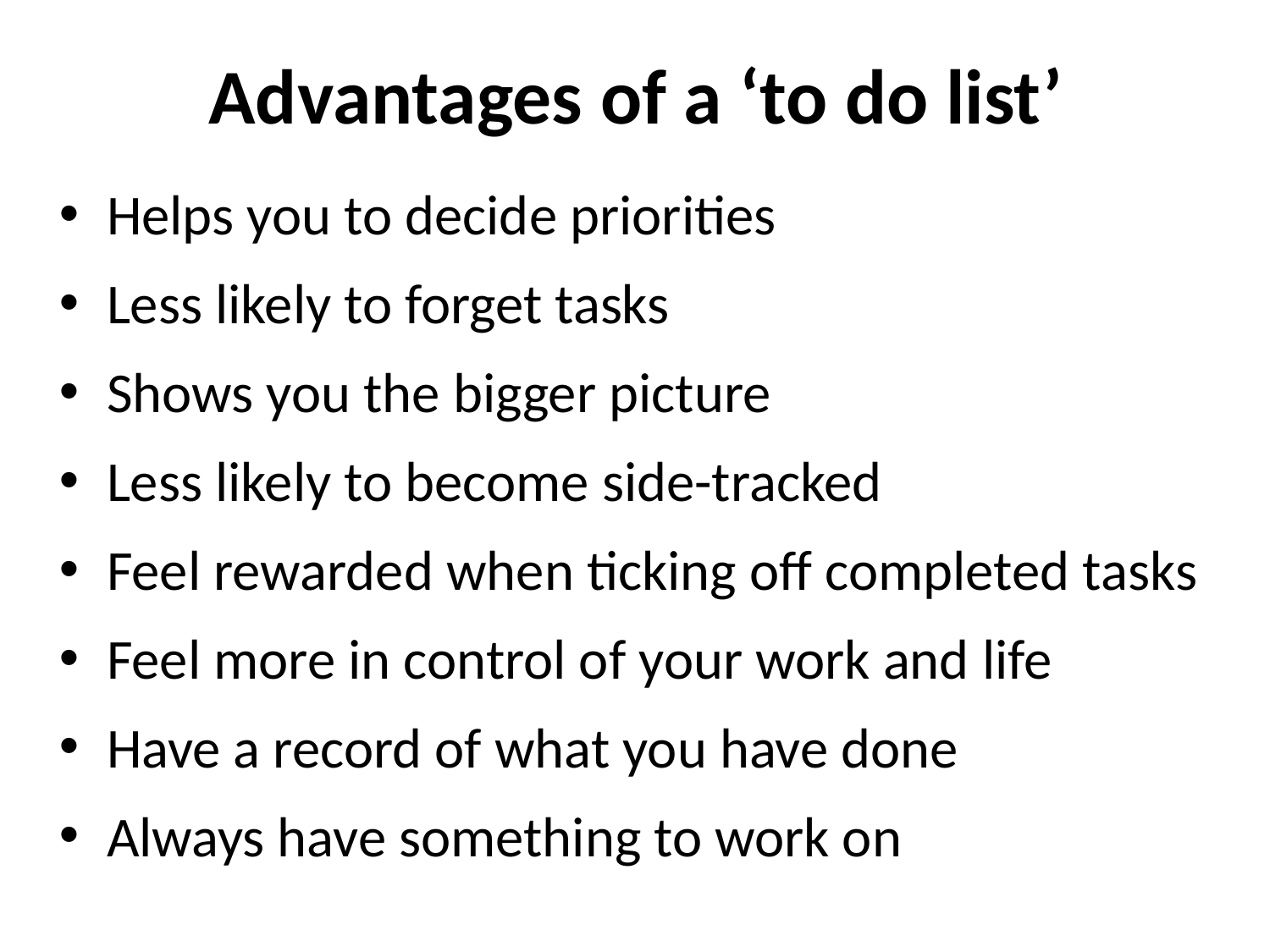

# Advantages of a ‘to do list’
Helps you to decide priorities

Less likely to forget tasks

Shows you the bigger picture

Less likely to become side-tracked

Feel rewarded when ticking off completed tasks

Feel more in control of your work and life

Have a record of what you have done

Always have something to work on